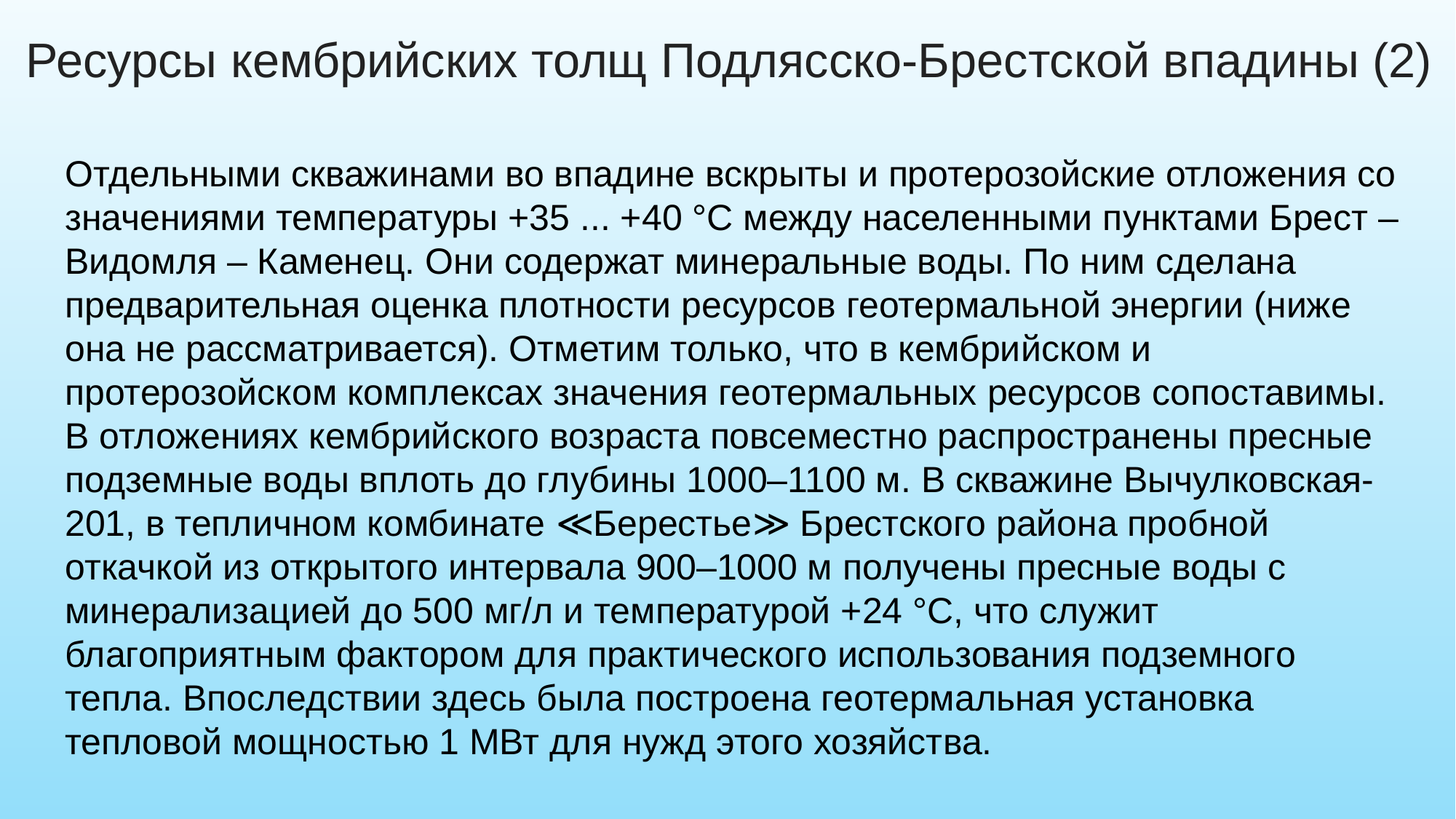

Ресурсы кембрийских толщ Подлясско-Брестской впадины (2)
Отдельными скважинами во впадине вскрыты и протерозойские отложения со значениями температуры +35 ... +40 °С между населенными пунктами Брест – Видомля – Каменец. Они содержат минеральные воды. По ним сделана предварительная оценка плотности ресурсов геотермальной энергии (ниже она не рассматривается). Отметим только, что в кембрийском и протерозойском комплексах значения геотермальных ресурсов сопоставимы.
В отложениях кембрийского возраста повсеместно распространены пресные подземные воды вплоть до глубины 1000–1100 м. В скважине Вычулковская-201, в тепличном комбинате ≪Берестье≫ Брестского района пробной откачкой из открытого интервала 900–1000 м получены пресные воды с минерализацией до 500 мг/л и температурой +24 °С, что служит благоприятным фактором для практического использования подземного тепла. Впоследствии здесь была построена геотермальная установка тепловой мощностью 1 МВт для нужд этого хозяйства.